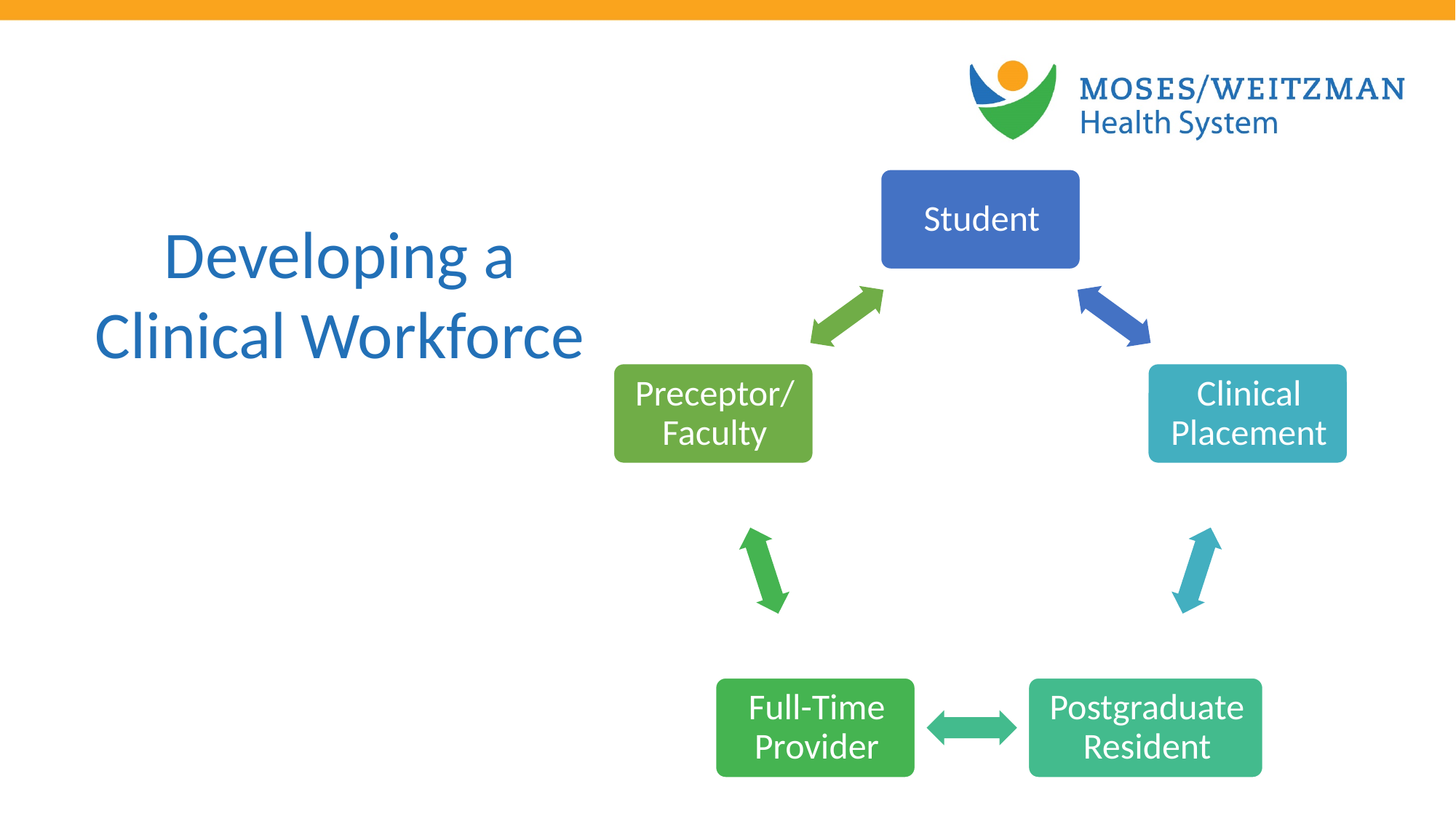

Student

Clinical Placement

Postgraduate Resident

Full-Time Provider

Preceptor/
Faculty

Developing a
Clinical Workforce